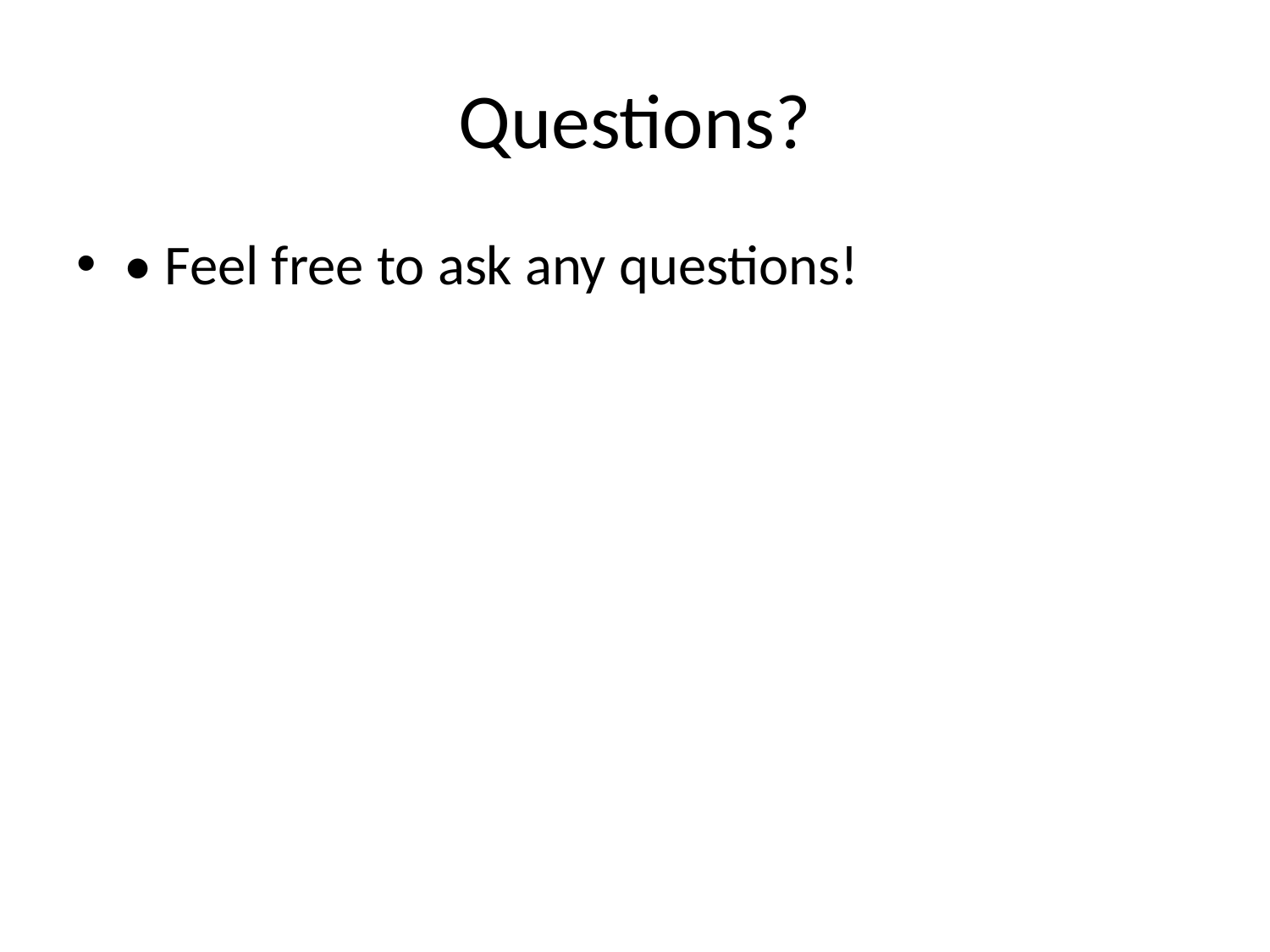

# Questions?
• Feel free to ask any questions!